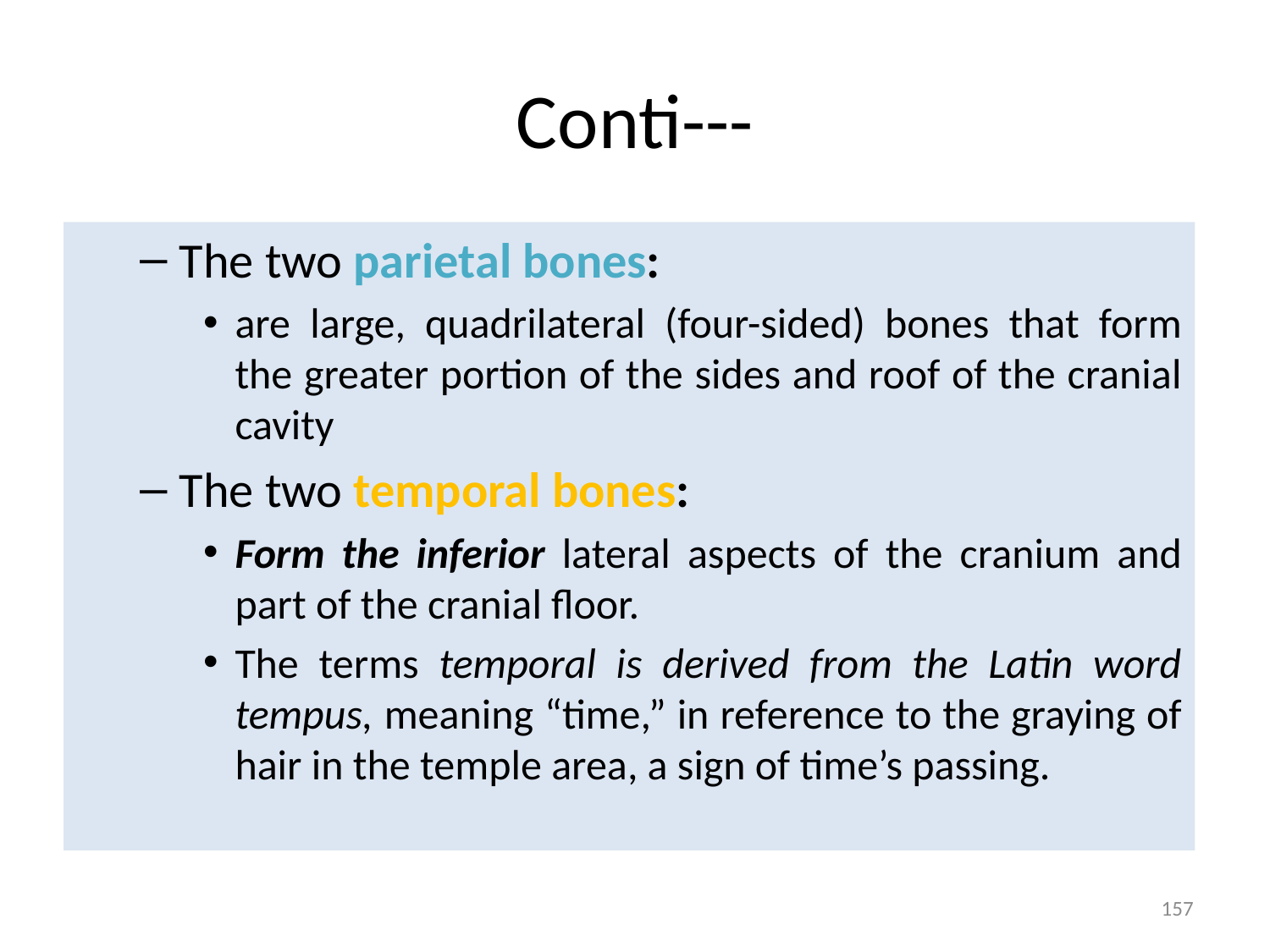

# Conti---
The two parietal bones:
are large, quadrilateral (four-sided) bones that form the greater portion of the sides and roof of the cranial cavity
The two temporal bones:
Form the inferior lateral aspects of the cranium and part of the cranial floor.
The terms temporal is derived from the Latin word tempus, meaning “time,” in reference to the graying of hair in the temple area, a sign of time’s passing.
157